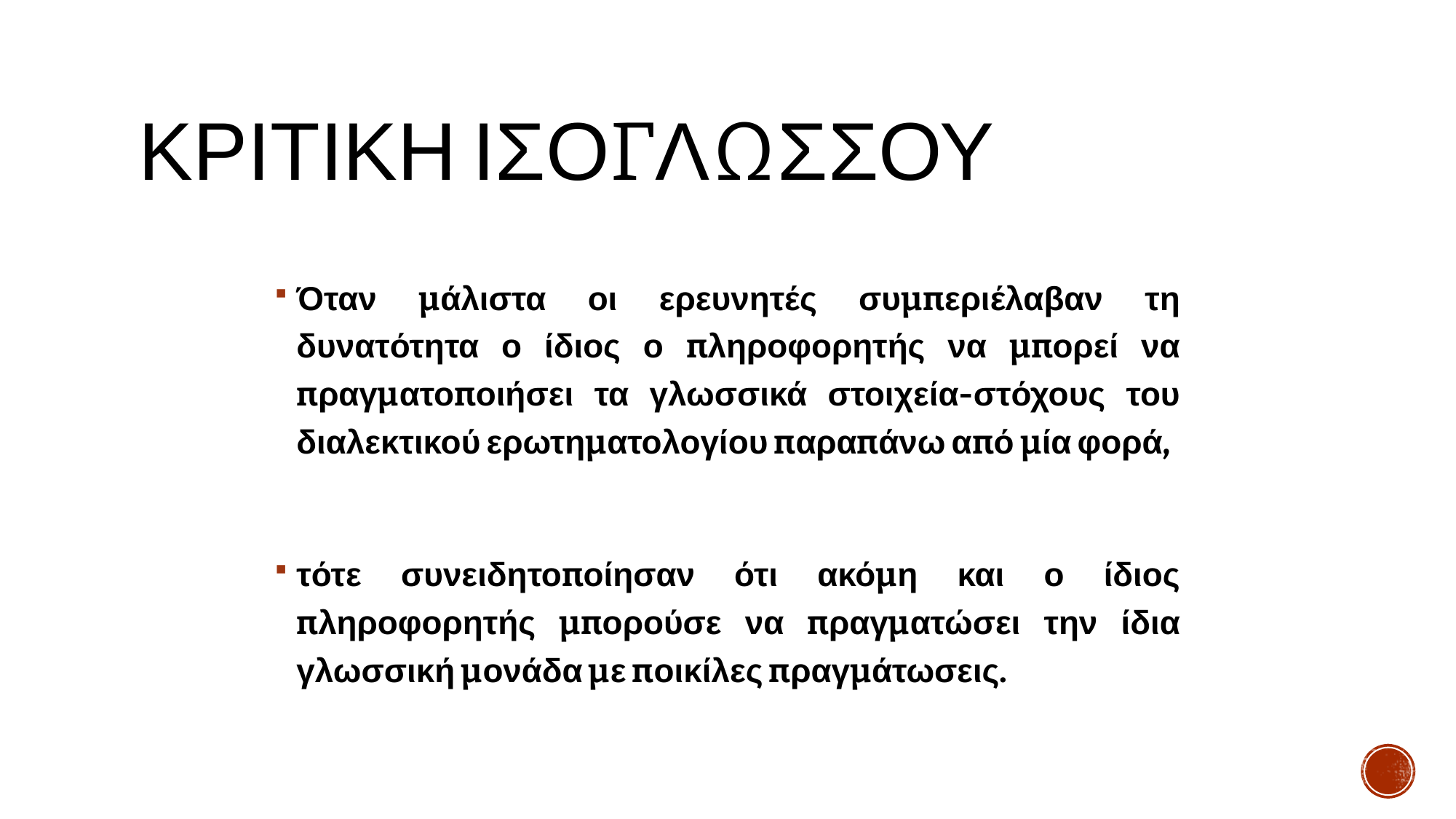

# ΚΡΙΤΙΚΗ ΙΣΟΓΛΩΣΣΟΥ
Όταν μάλιστα οι ερευνητές συμπεριέλαβαν τη δυνατότητα ο ίδιος ο πληροφορητής να μπορεί να πραγματοποιήσει τα γλωσσικά στοιχεία-στόχους του διαλεκτικού ερωτηματολογίου παραπάνω από μία φορά,

τότε συνειδητοποίησαν ότι ακόμη και ο ίδιος πληροφορητής μπορούσε να πραγματώσει την ίδια γλωσσική μονάδα με ποικίλες πραγμάτωσεις.